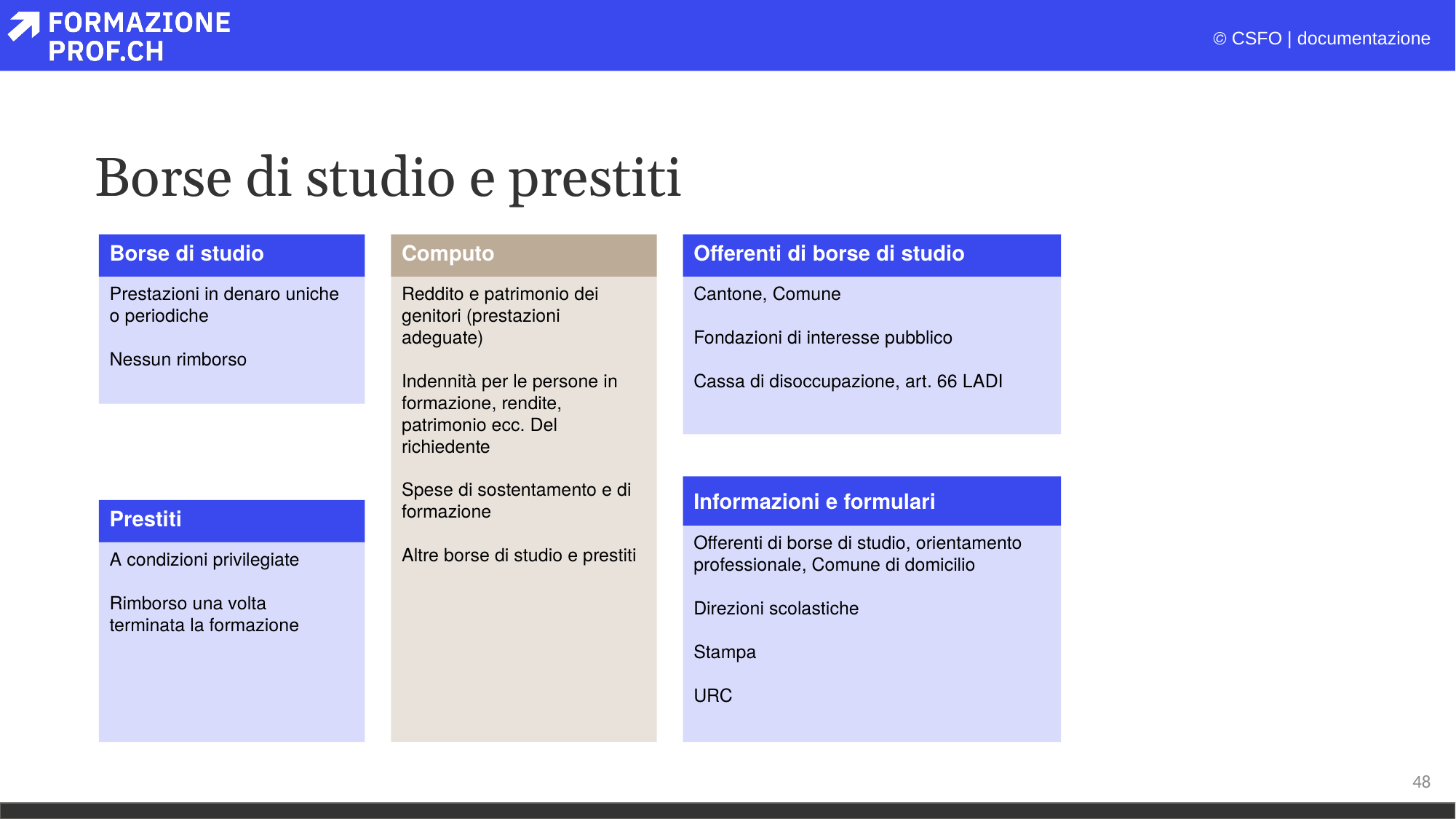

# Borse di studio e prestiti
Computo
Reddito e patrimonio dei genitori (prestazioni adeguate)

Indennità per le persone in formazione, rendite, patrimonio ecc. Del richiedente

Spese di sostentamento e di formazione

Altre borse di studio e prestiti
Offerenti di borse di studio
Cantone, Comune

Fondazioni di interesse pubblico

Cassa di disoccupazione, art. 66 LADI
Borse di studio
Prestazioni in denaro uniche o periodiche

Nessun rimborso
Informazioni e formulari
Offerenti di borse di studio, orientamento professionale, Comune di domicilio

Direzioni scolastiche

Stampa

URC
Prestiti
A condizioni privilegiate

Rimborso una volta
terminata la formazione
48